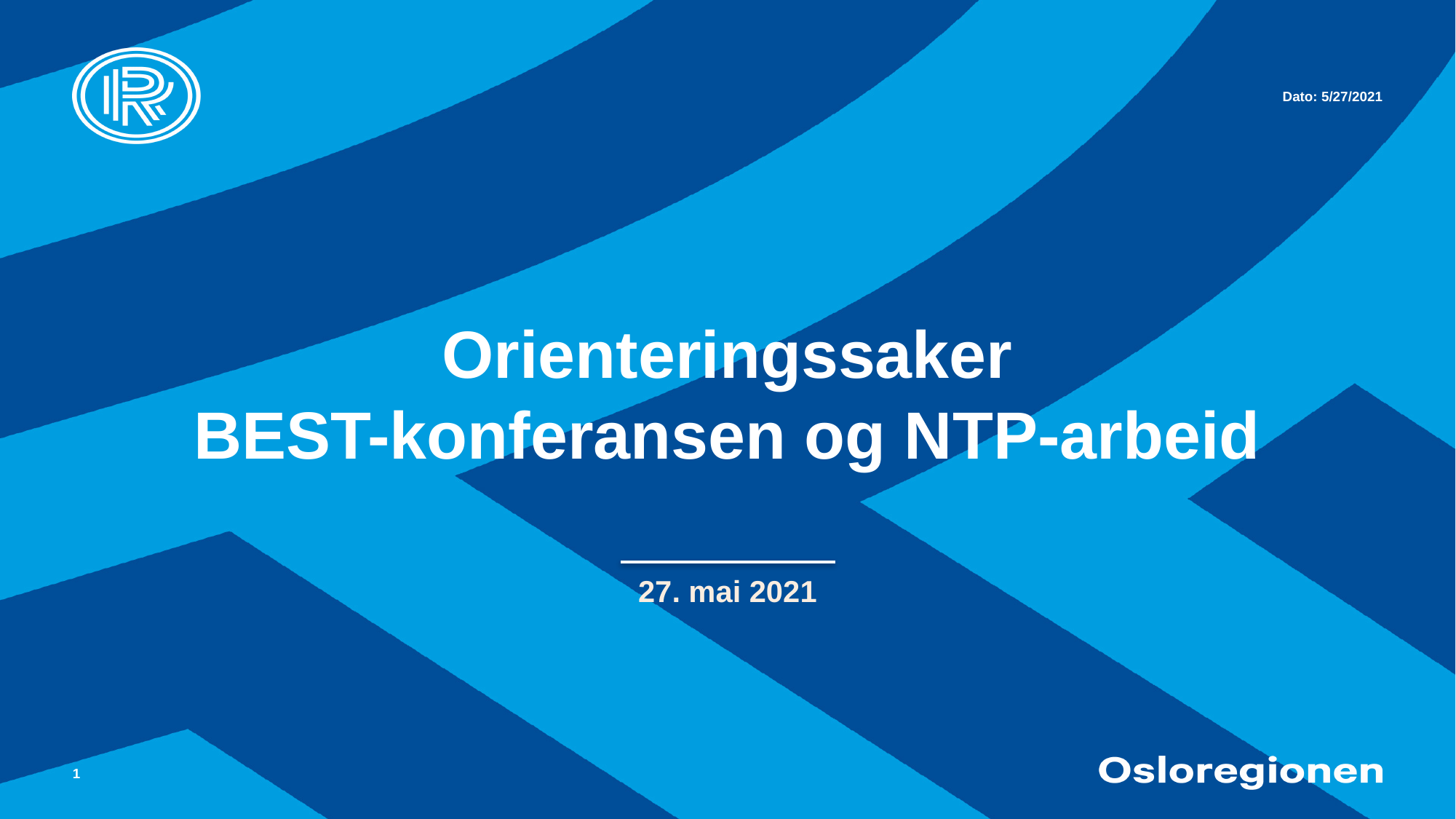

# Orienteringssaker BEST-konferansen og NTP-arbeid
27. mai 2021
1